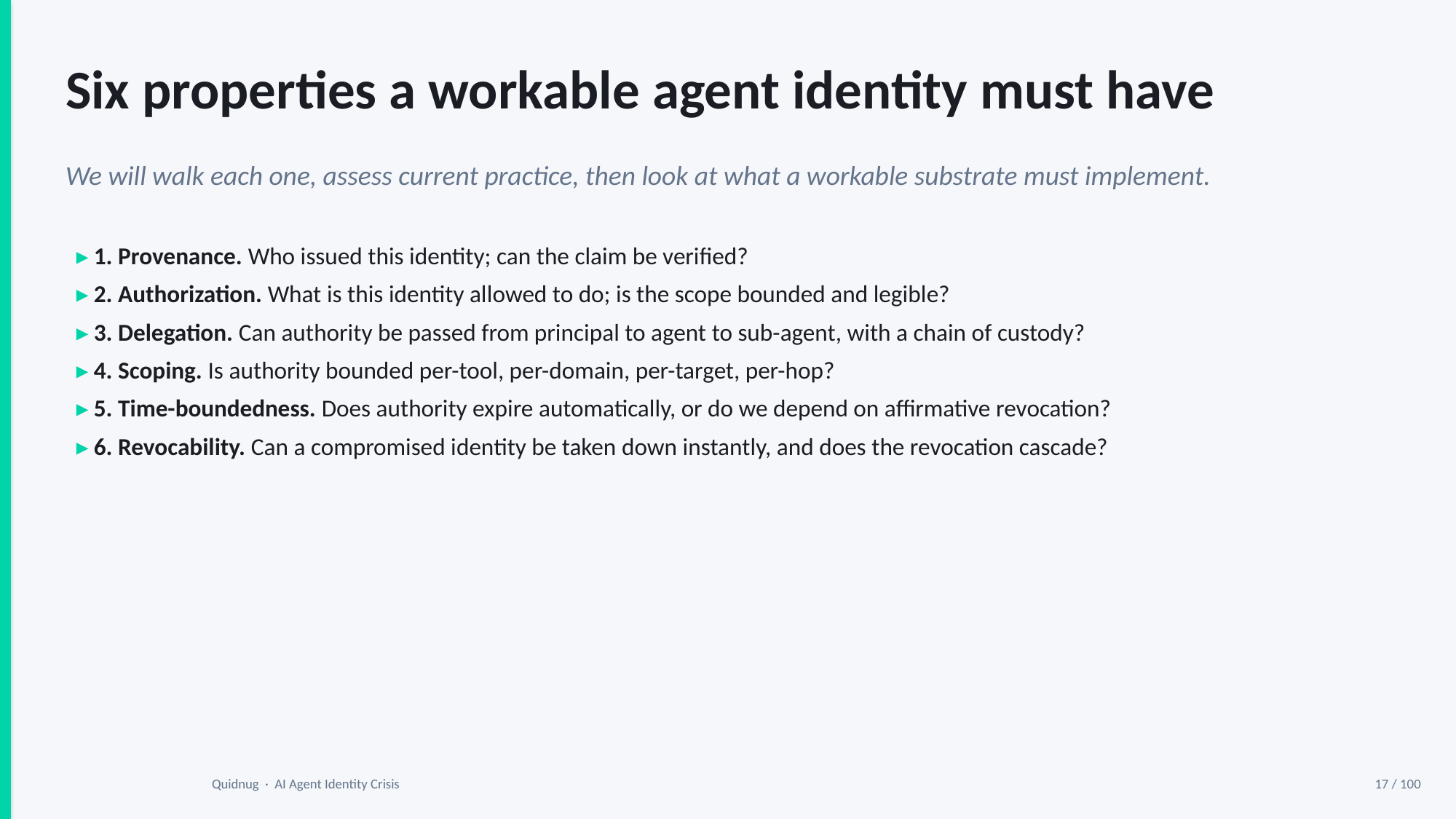

Six properties a workable agent identity must have
We will walk each one, assess current practice, then look at what a workable substrate must implement.
▸ 1. Provenance. Who issued this identity; can the claim be verified?
▸ 2. Authorization. What is this identity allowed to do; is the scope bounded and legible?
▸ 3. Delegation. Can authority be passed from principal to agent to sub-agent, with a chain of custody?
▸ 4. Scoping. Is authority bounded per-tool, per-domain, per-target, per-hop?
▸ 5. Time-boundedness. Does authority expire automatically, or do we depend on affirmative revocation?
▸ 6. Revocability. Can a compromised identity be taken down instantly, and does the revocation cascade?
Quidnug  ·  AI Agent Identity Crisis
17 / 100